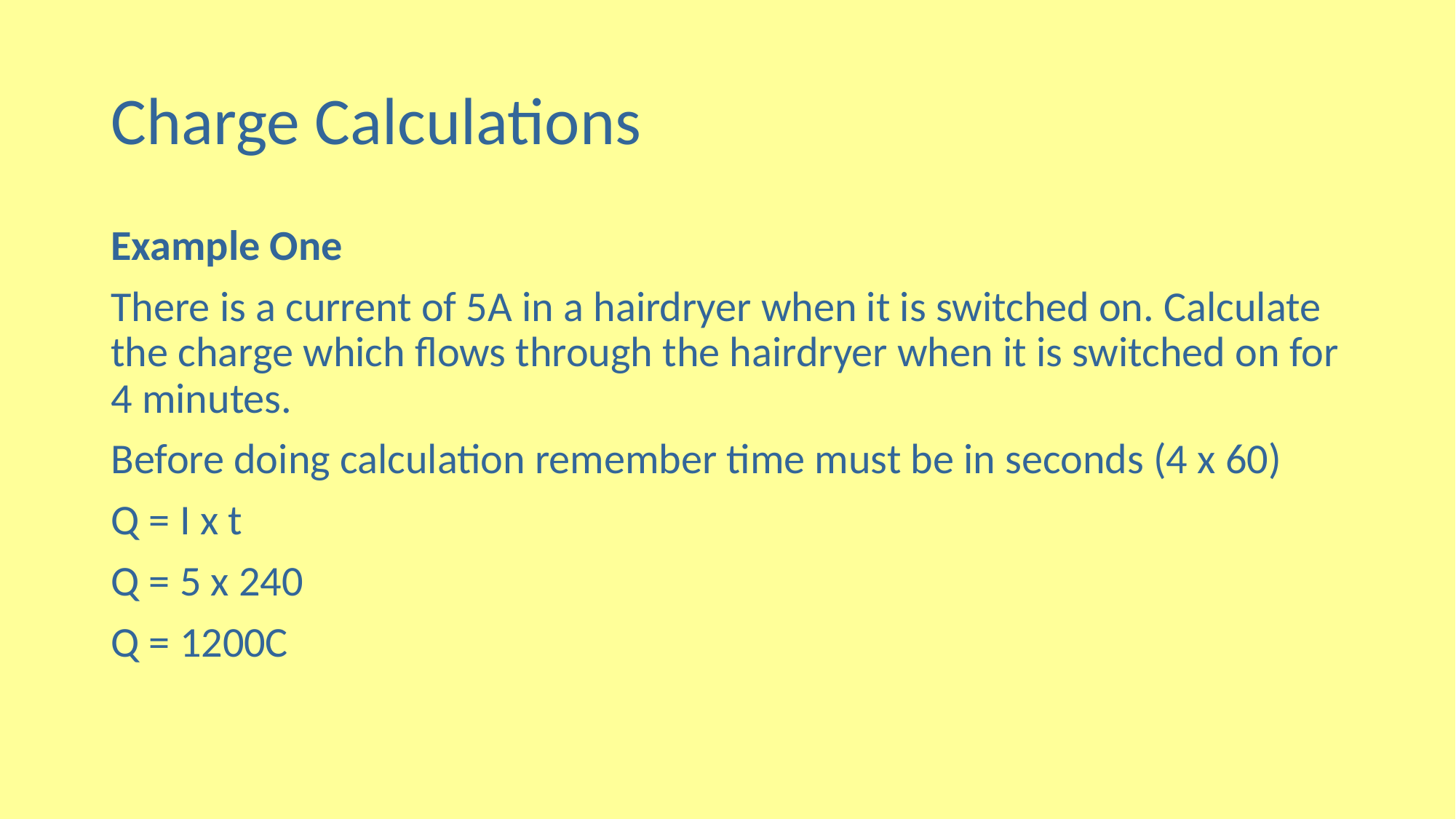

# Charge Calculations
Example One
There is a current of 5A in a hairdryer when it is switched on. Calculate the charge which flows through the hairdryer when it is switched on for 4 minutes.
Before doing calculation remember time must be in seconds (4 x 60)
Q = I x t
Q = 5 x 240
Q = 1200C